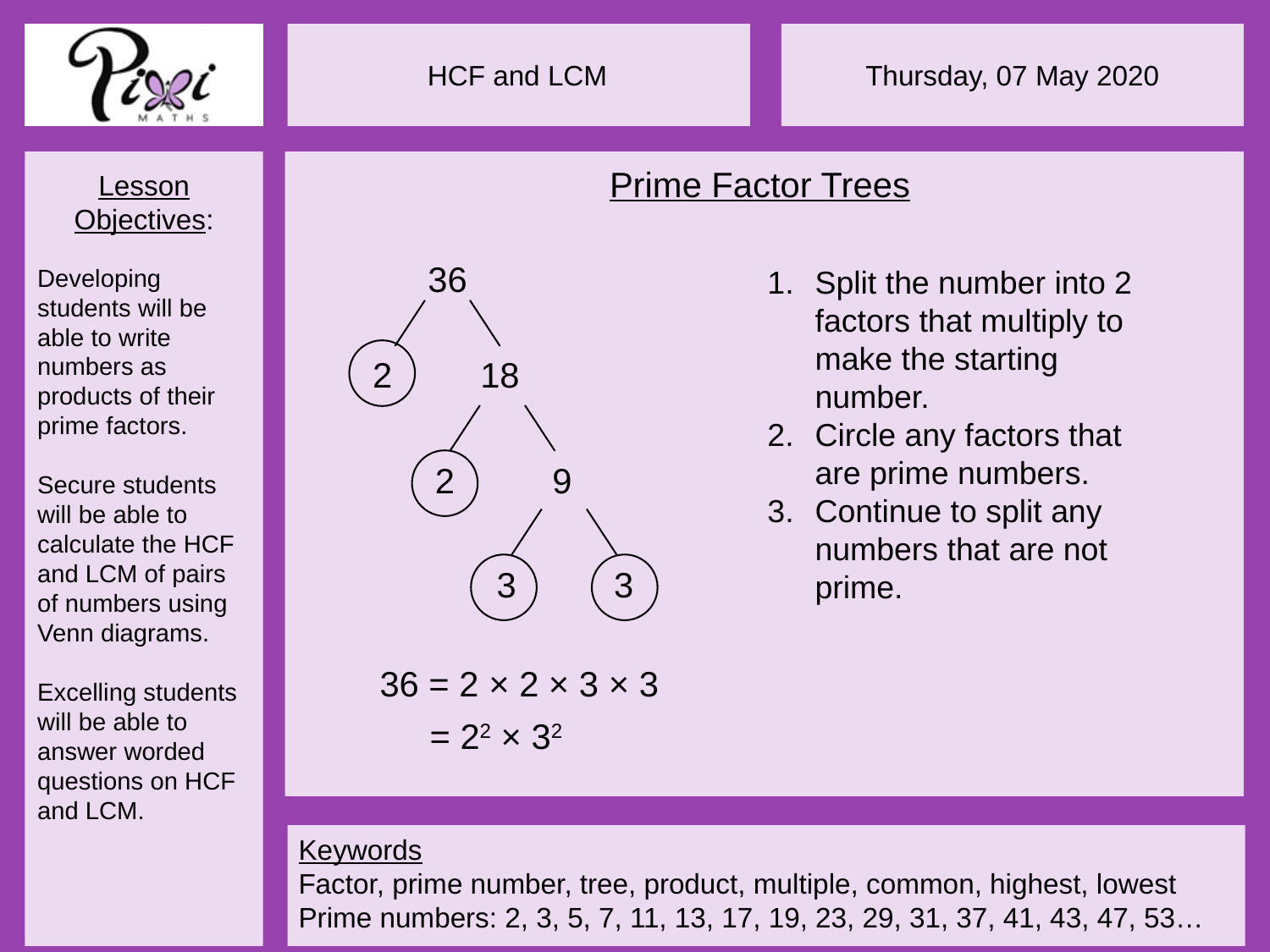

Prime Factor Trees
36
Split the number into 2 factors that multiply to make the starting number.
Circle any factors that are prime numbers.
Continue to split any numbers that are not prime.

2
18

2
9

3
3
36 = 2 × 2 × 3 × 3
= 22 × 32